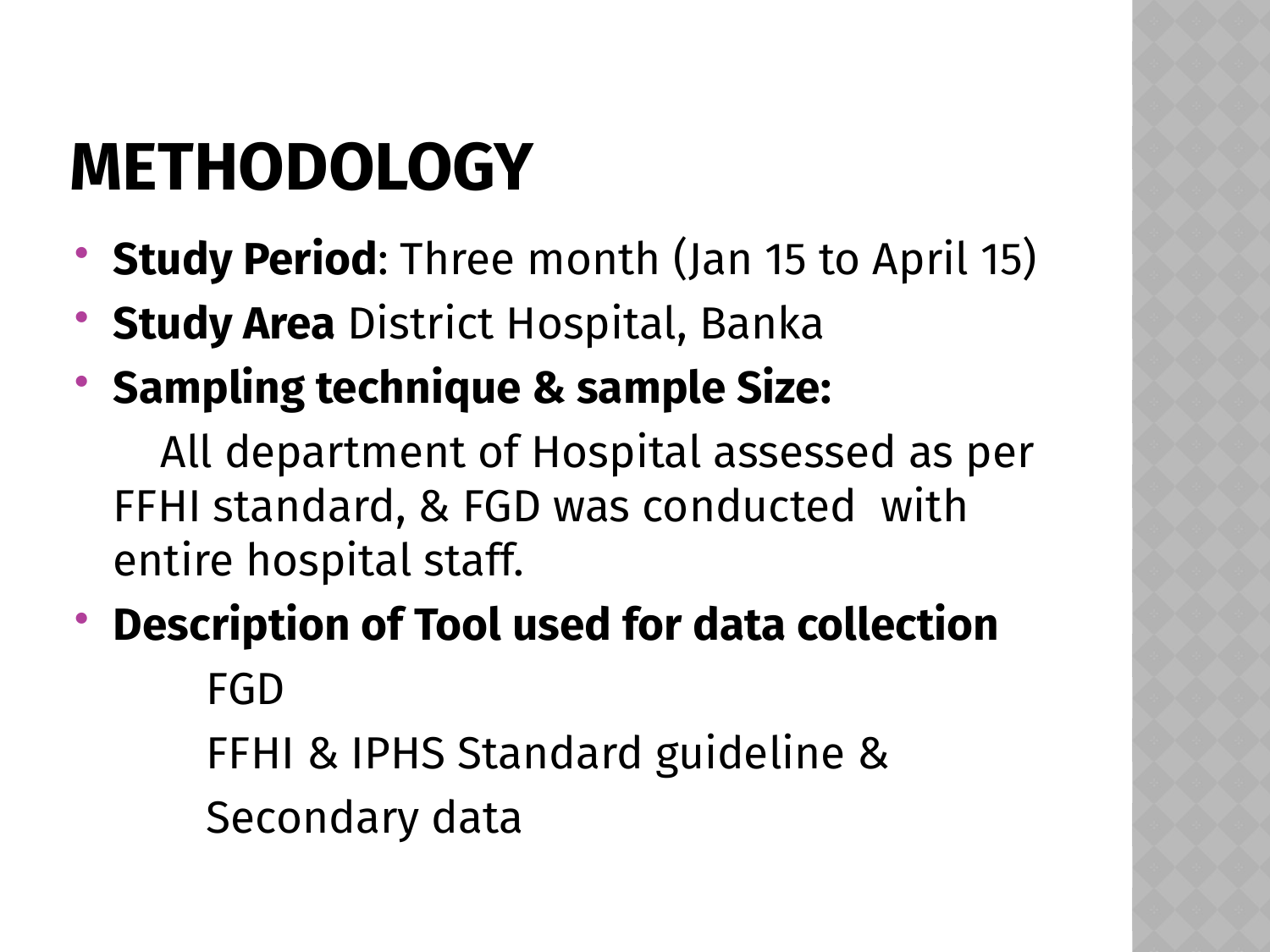

# methodology
Study Period: Three month (Jan 15 to April 15)
Study Area District Hospital, Banka
Sampling technique & sample Size:
        All department of Hospital assessed as per FFHI standard, & FGD was conducted  with entire hospital staff.
Description of Tool used for data collection
           FGD
           FFHI & IPHS Standard guideline &
           Secondary data